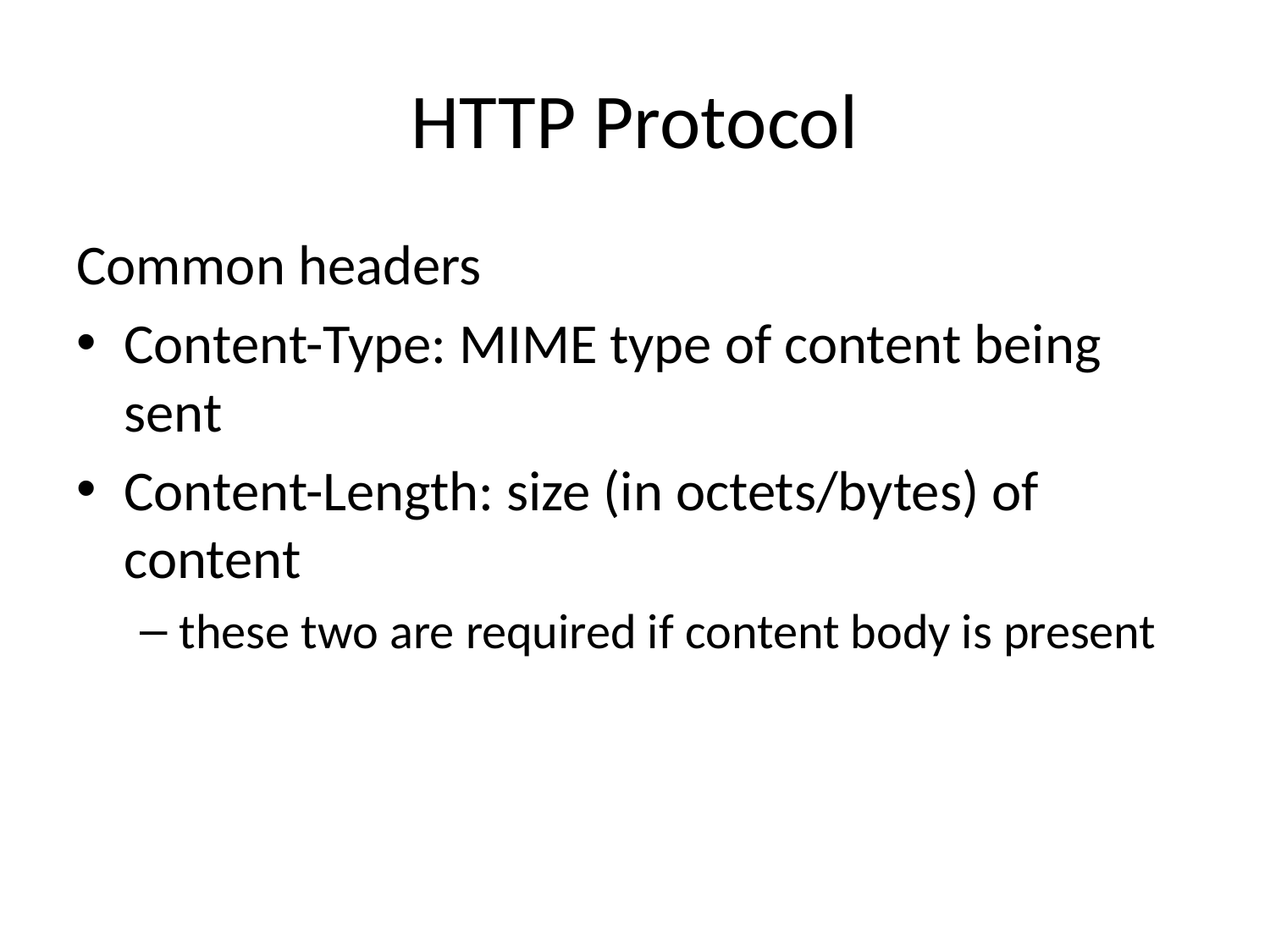

# HTTP Protocol
Common headers
Content-Type: MIME type of content being sent
Content-Length: size (in octets/bytes) of content
these two are required if content body is present